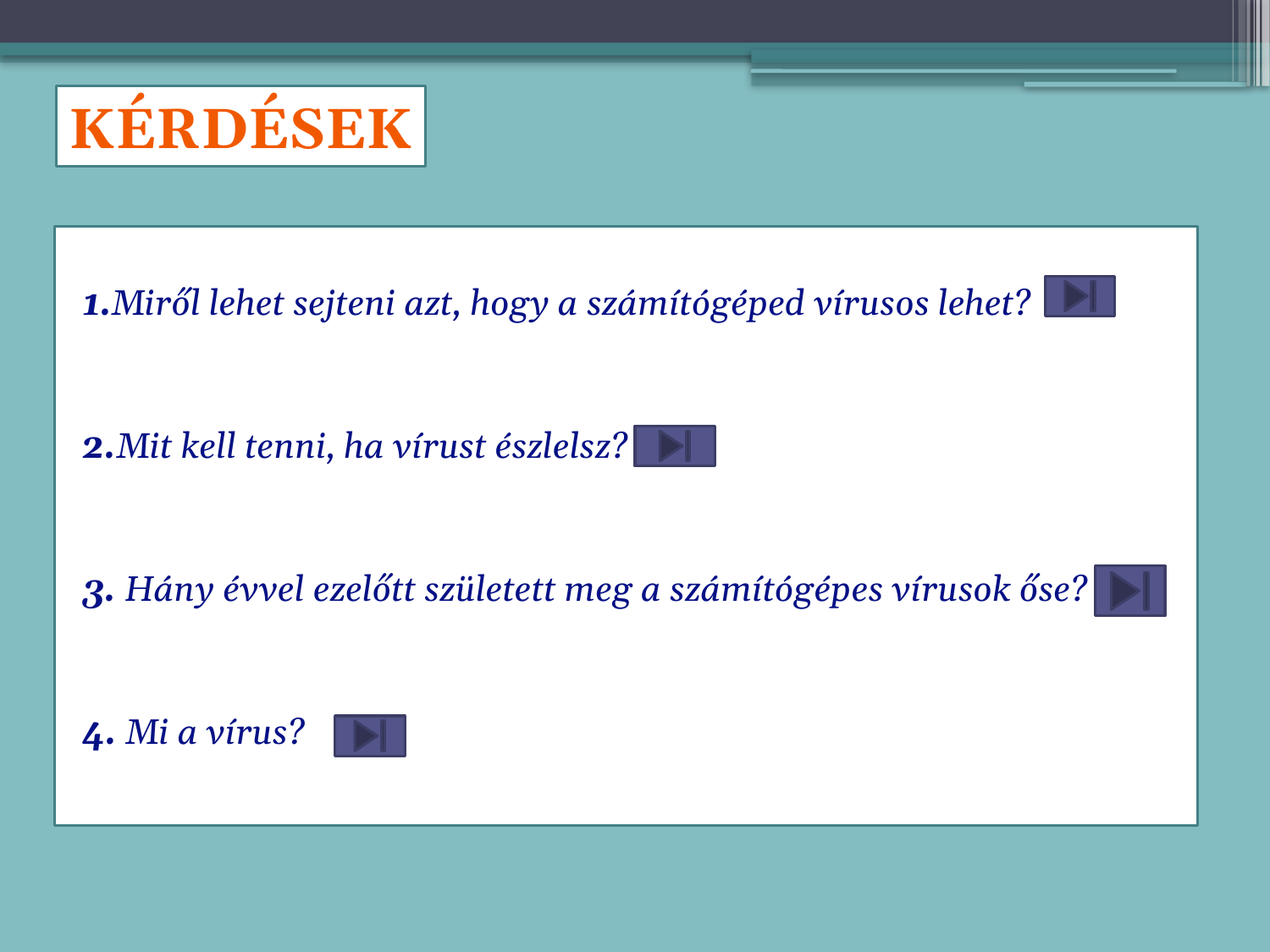

Kérdések

1.Miről lehet sejteni azt, hogy a számítógéped vírusos lehet?

2.Mit kell tenni, ha vírust észlelsz?

3. Hány évvel ezelőtt született meg a számítógépes vírusok őse?

4. Mi a vírus?